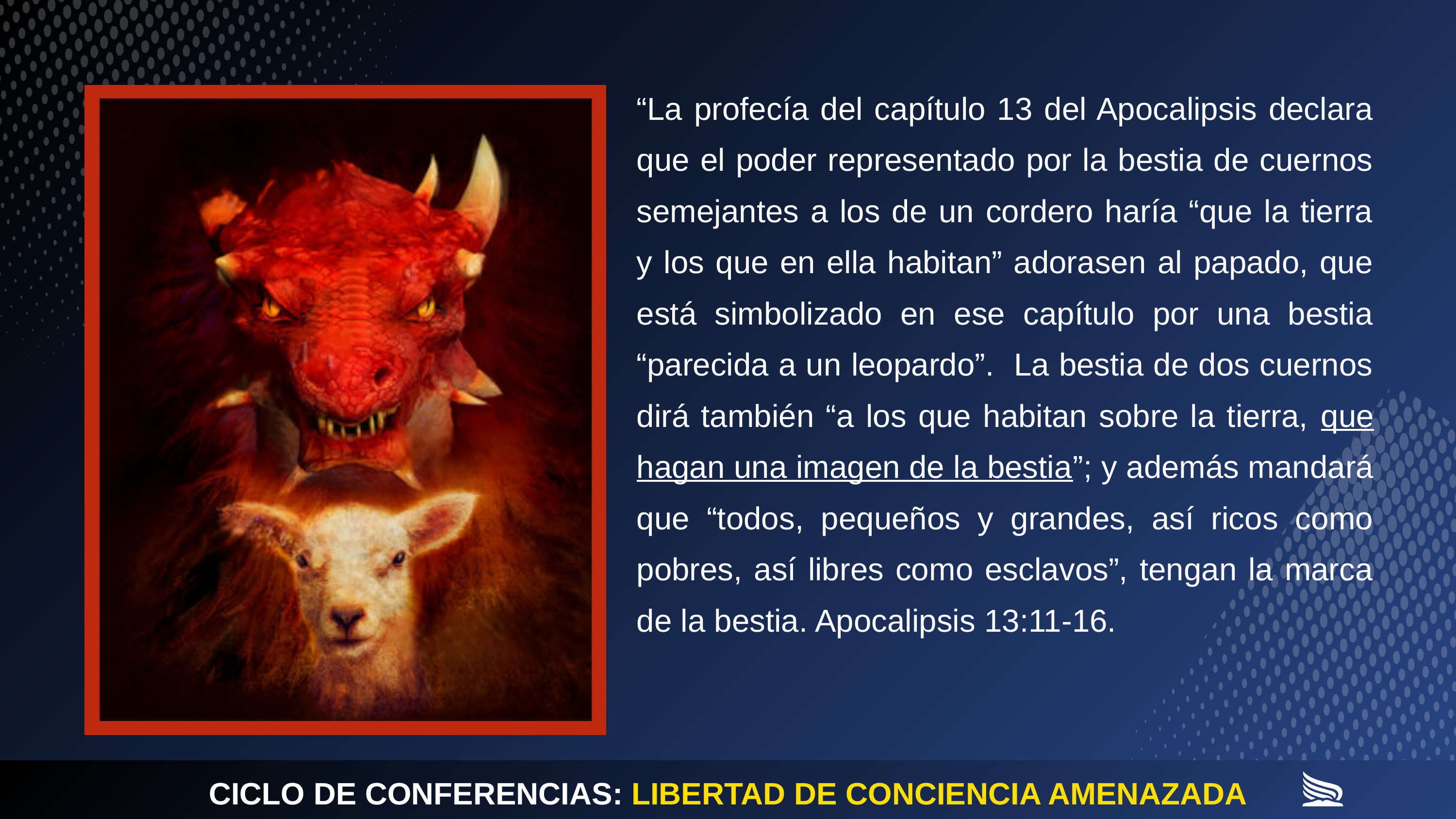

“La profecía del capítulo 13 del Apocalipsis declara que el poder representado por la bestia de cuernos semejantes a los de un cordero haría “que la tierra y los que en ella habitan” adorasen al papado, que está simbolizado en ese capítulo por una bestia “parecida a un leopardo”.  La bestia de dos cuernos dirá también “a los que habitan sobre la tierra, que hagan una imagen de la bestia”; y además mandará que “todos, pequeños y grandes, así ricos como pobres, así libres como esclavos”, tengan la marca de la bestia. Apocalipsis 13:11-16.

CICLO DE CONFERENCIAS: LIBERTAD DE CONCIENCIA AMENAZADA